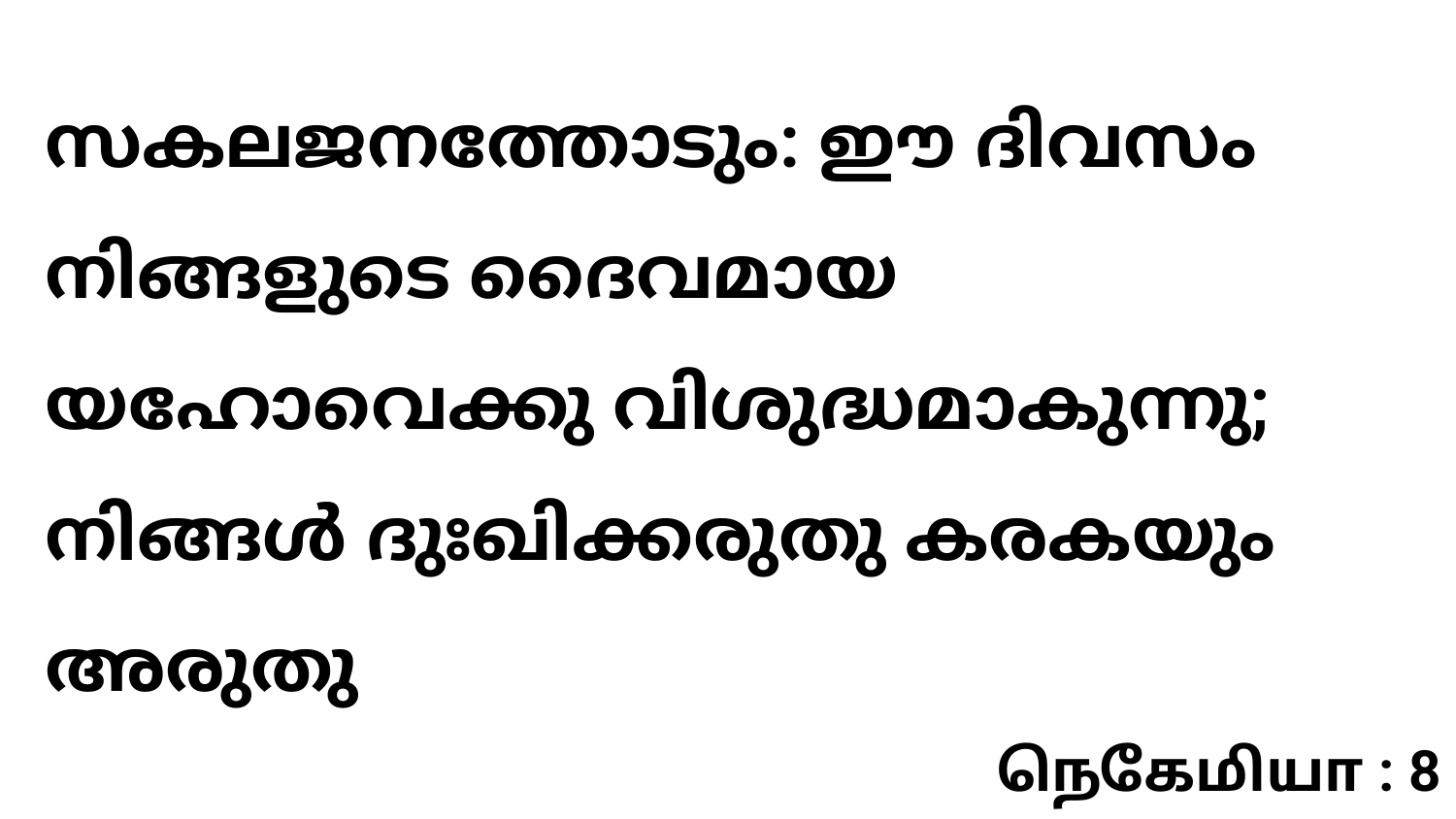

സകലജനത്തോടും: ഈ ദിവസം നിങ്ങളുടെ ദൈവമായ യഹോവെക്കു വിശുദ്ധമാകുന്നു; നിങ്ങൾ ദുഃഖിക്കരുതു കരകയും അരുതു
நெகேமியா : 8